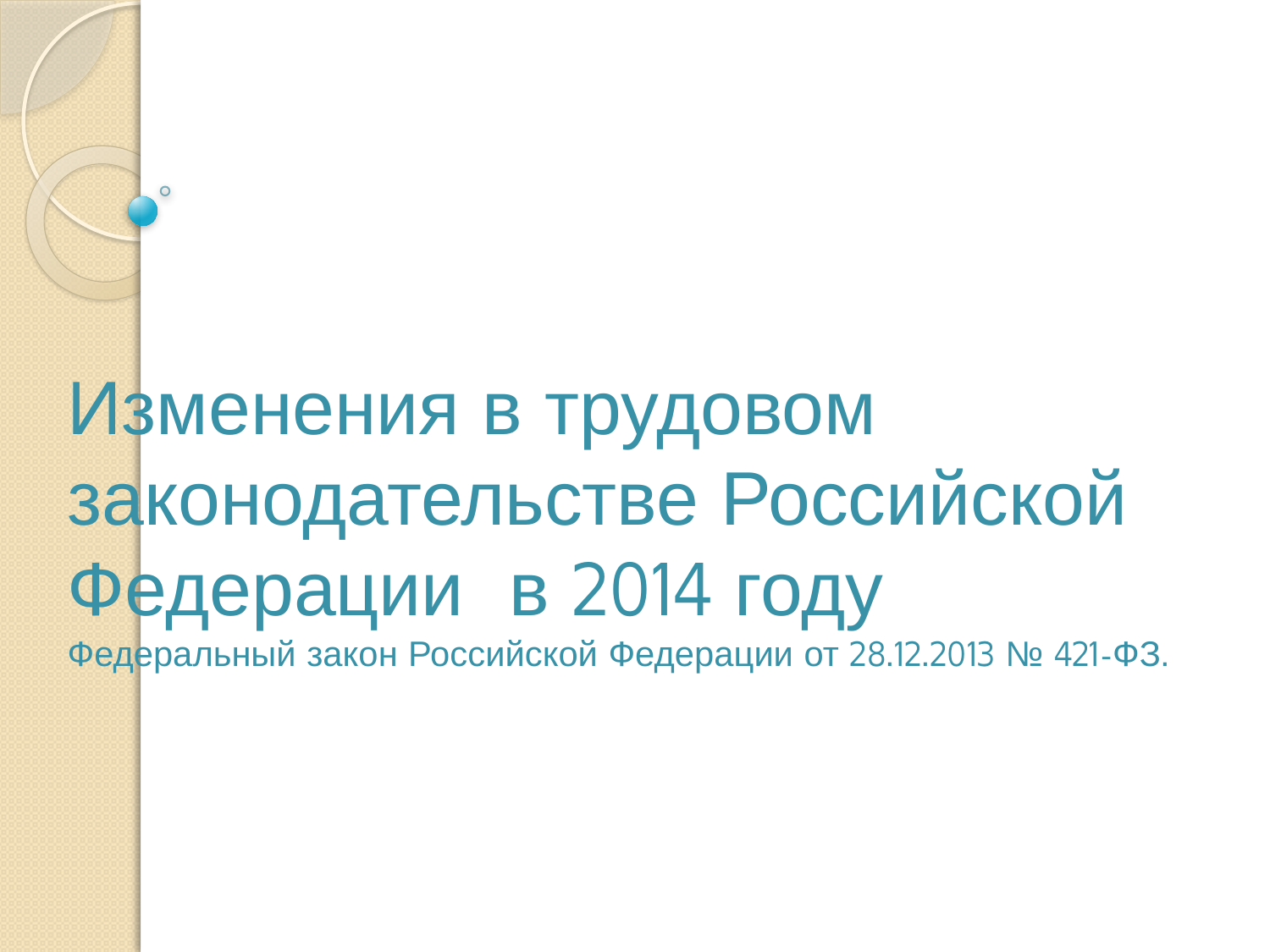

# Изменения в трудовом законодательстве Российской Федерации  в 2014 году Федеральный закон Российской Федерации от 28.12.2013 № 421-ФЗ.